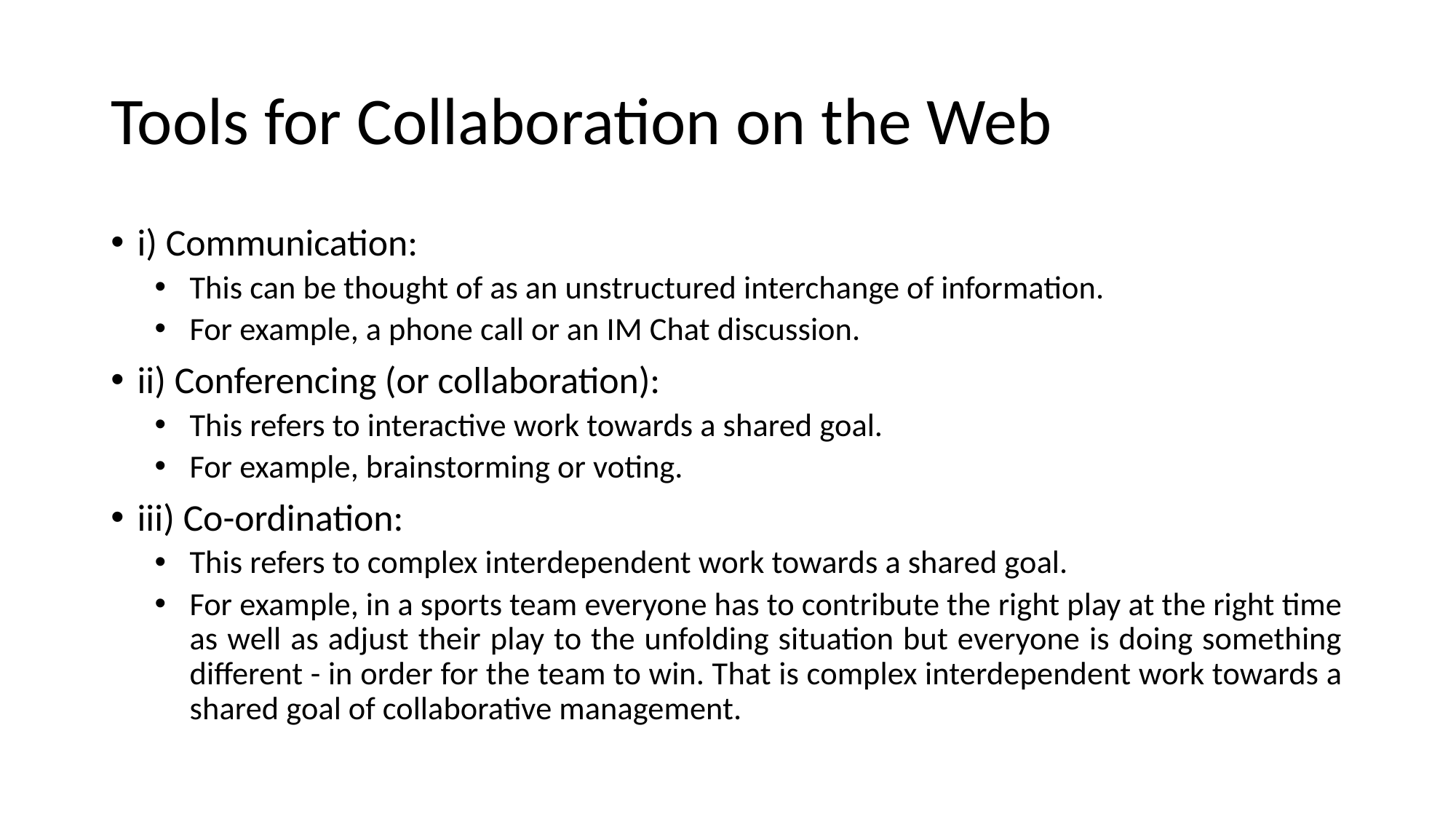

# Tools for Collaboration on the Web
i) Communication:
This can be thought of as an unstructured interchange of information.
For example, a phone call or an IM Chat discussion.
ii) Conferencing (or collaboration):
This refers to interactive work towards a shared goal.
For example, brainstorming or voting.
iii) Co-ordination:
This refers to complex interdependent work towards a shared goal.
For example, in a sports team everyone has to contribute the right play at the right time as well as adjust their play to the unfolding situation but everyone is doing something different - in order for the team to win. That is complex interdependent work towards a shared goal of collaborative management.